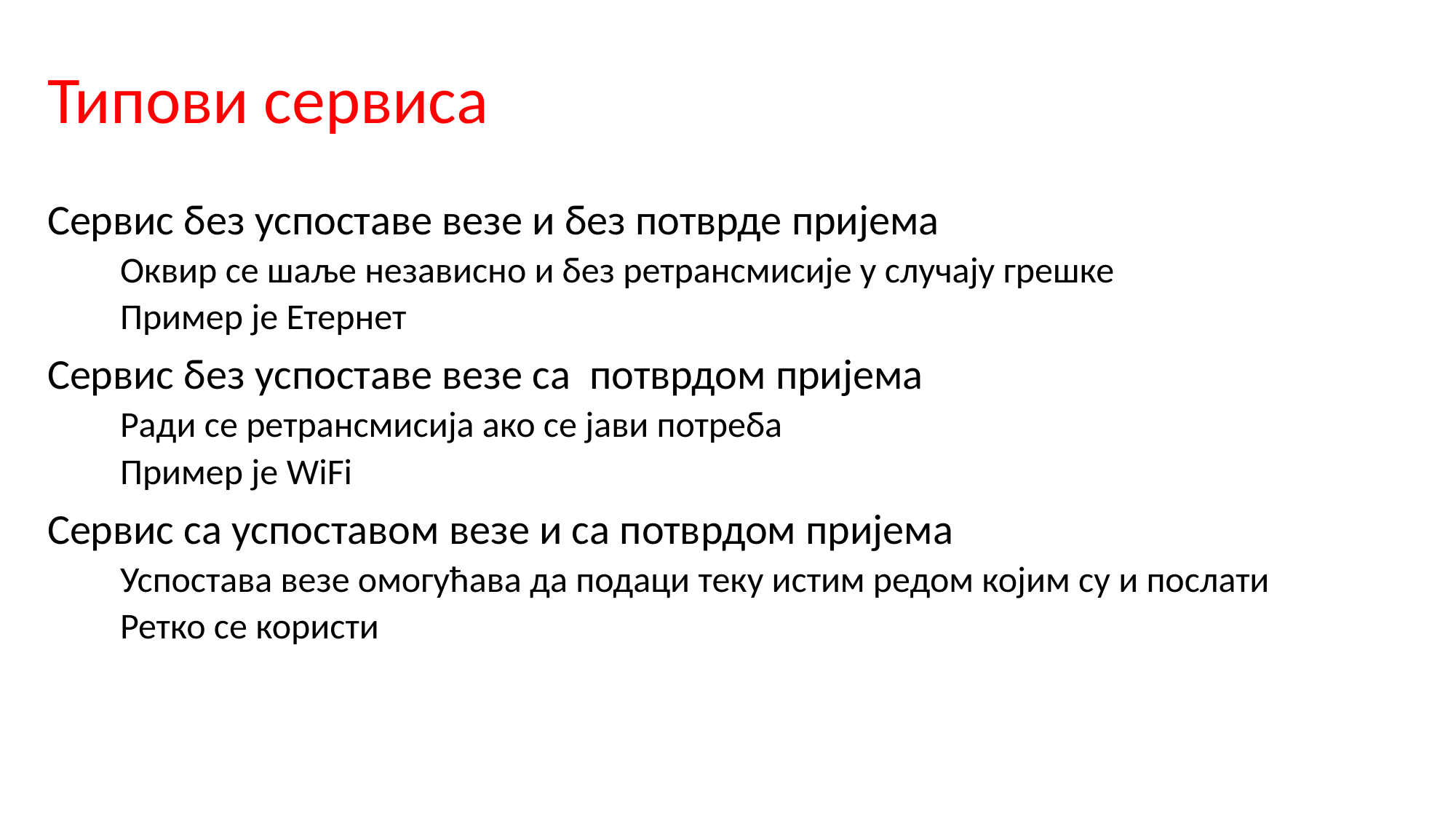

# Типови сервиса
Сервис без успоставе везе и без потврде пријема
Оквир се шаље независно и без ретрансмисије у случају грешке
Пример је Етернет
Сервис без успоставе везе са  потврдом пријема
Ради се ретрансмисија ако се јави потреба
Пример је WiFi
Сервис са успоставом везе и са потврдом пријема
Успостава везе омогућава да подаци теку истим редом којим су и послати
Ретко се користи